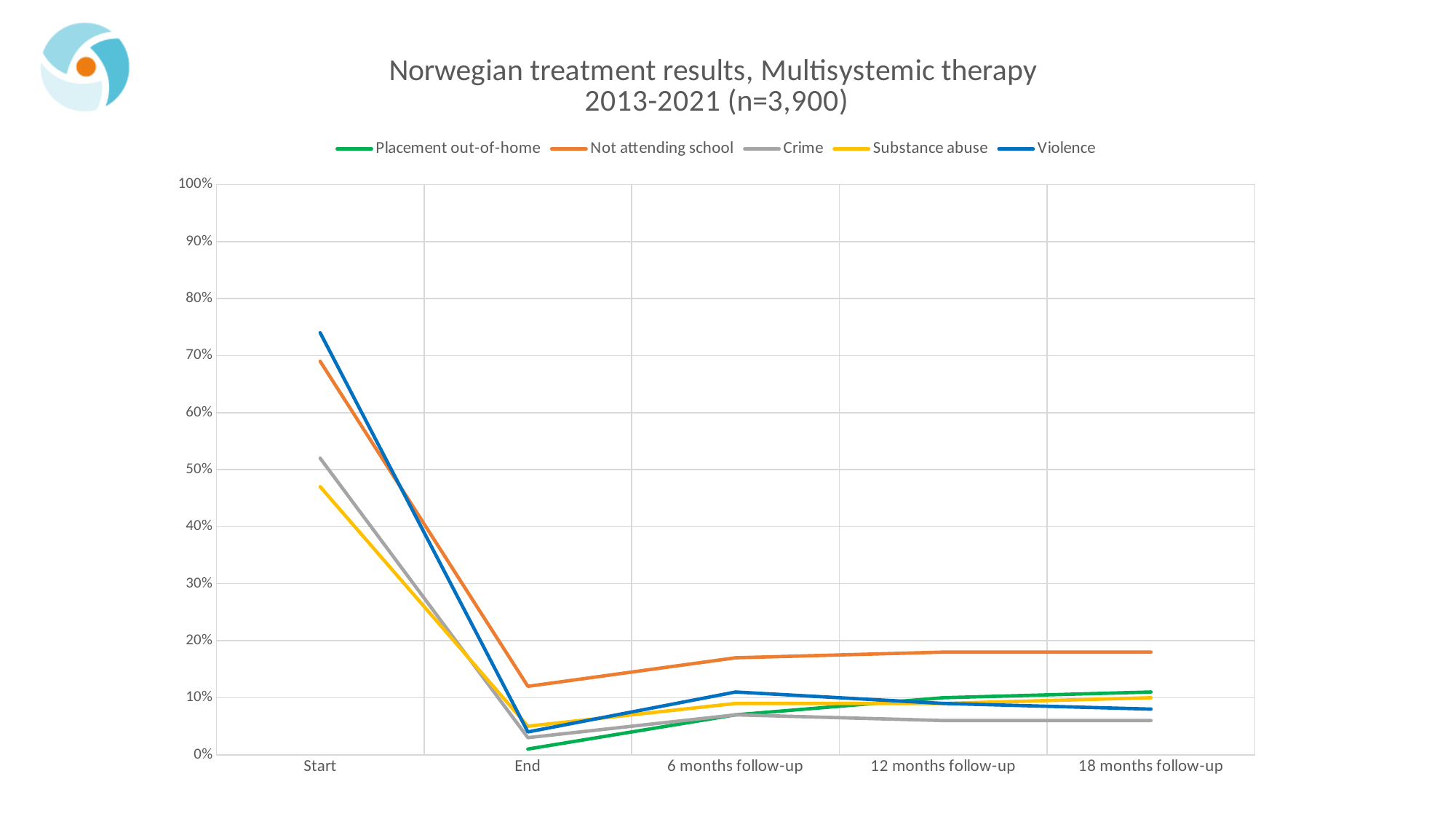

### Chart: Norwegian treatment results, Multisystemic therapy
2013-2021 (n=3,900)

| Category | Placement out-of-home | Not attending school | Crime | Substance abuse | Violence |
|---|---|---|---|---|---|
| Start | None | 0.69 | 0.52 | 0.47 | 0.74 |
| End | 0.010000000000000009 | 0.12 | 0.030000000000000027 | 0.050000000000000044 | 0.040000000000000036 |
| 6 months follow-up | 0.06999999999999995 | 0.17000000000000004 | 0.06999999999999995 | 0.08999999999999997 | 0.10999999999999999 |
| 12 months follow-up | 0.09999999999999998 | 0.18000000000000005 | 0.06000000000000005 | 0.08999999999999997 | 0.08999999999999997 |
| 18 months follow-up | 0.10999999999999999 | 0.18000000000000005 | 0.06000000000000005 | 0.09999999999999998 | 0.07999999999999996 |